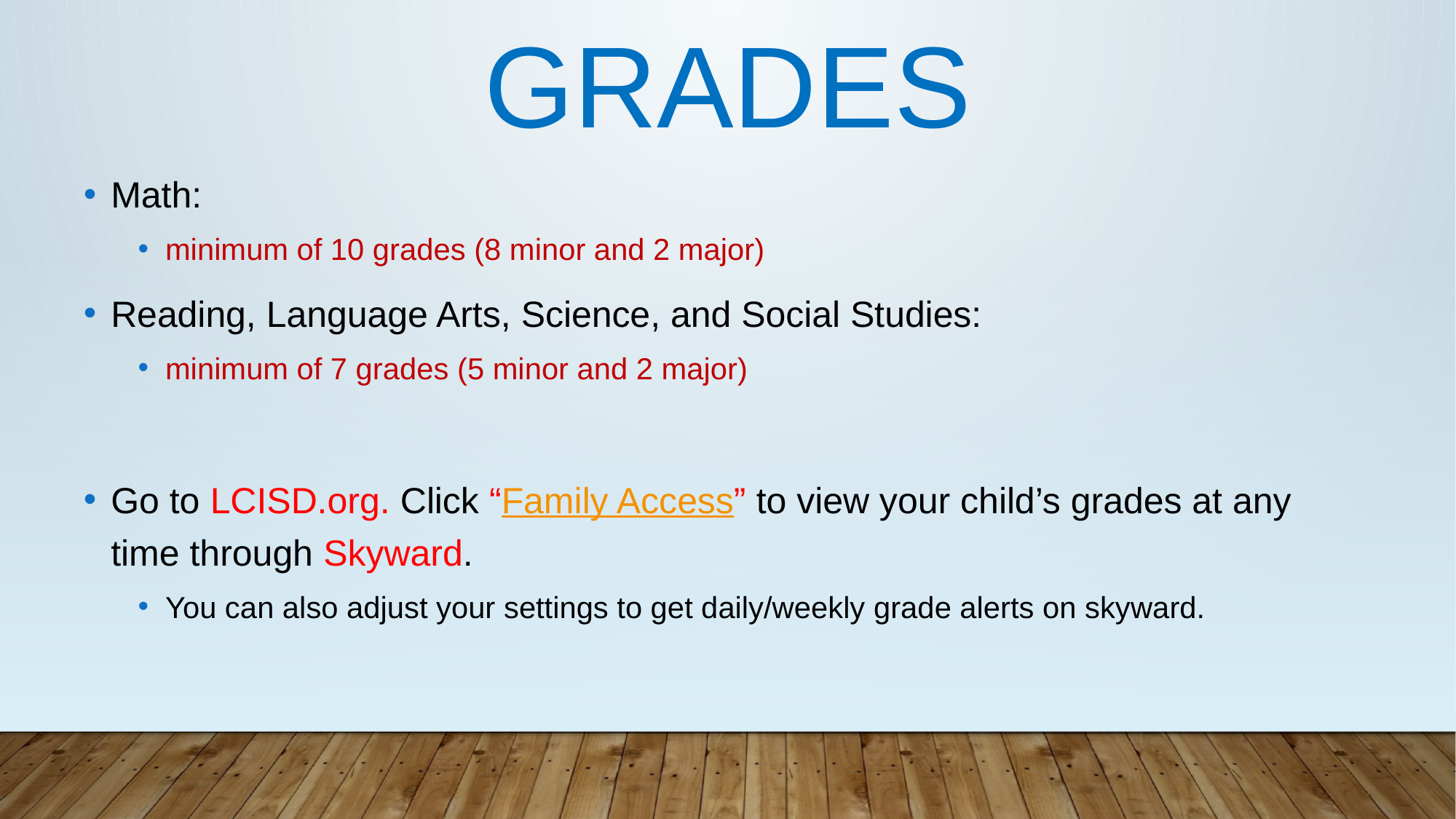

# Grades
Math:
minimum of 10 grades (8 minor and 2 major)
Reading, Language Arts, Science, and Social Studies:
minimum of 7 grades (5 minor and 2 major)

Go to LCISD.org. Click “Family Access” to view your child’s grades at any time through Skyward.
You can also adjust your settings to get daily/weekly grade alerts on skyward.